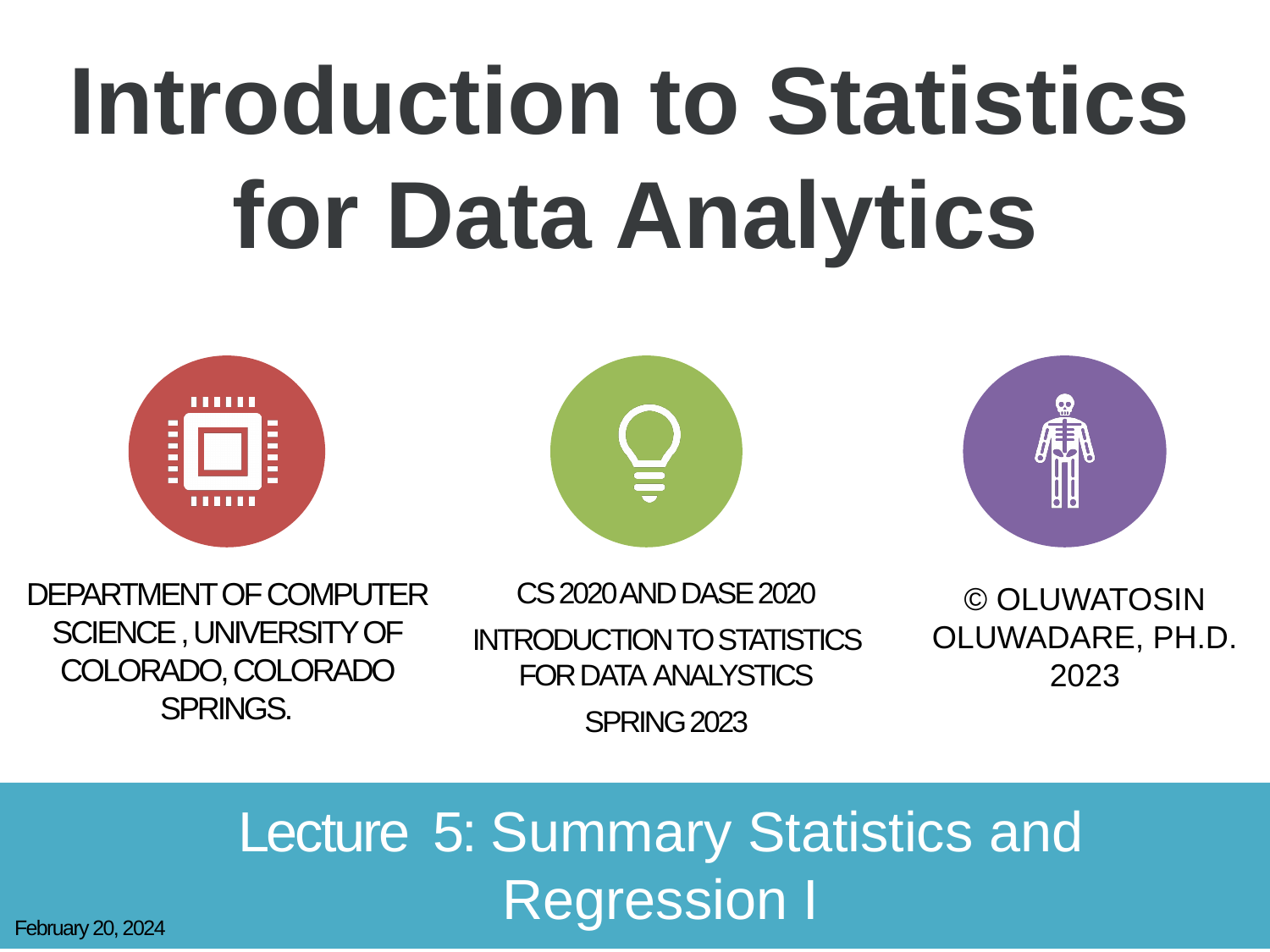

# Introduction to Statistics for Data Analytics
Department of Computer Science , University of Colorado, Colorado springs.
CS 2020 and dase 2020
Introduction to statistics for data  analystics
Spring 2023

© Oluwatosin Oluwadare, Ph.D. 2023

Lecture  5: Summary Statistics and Regression I
February 20, 2024